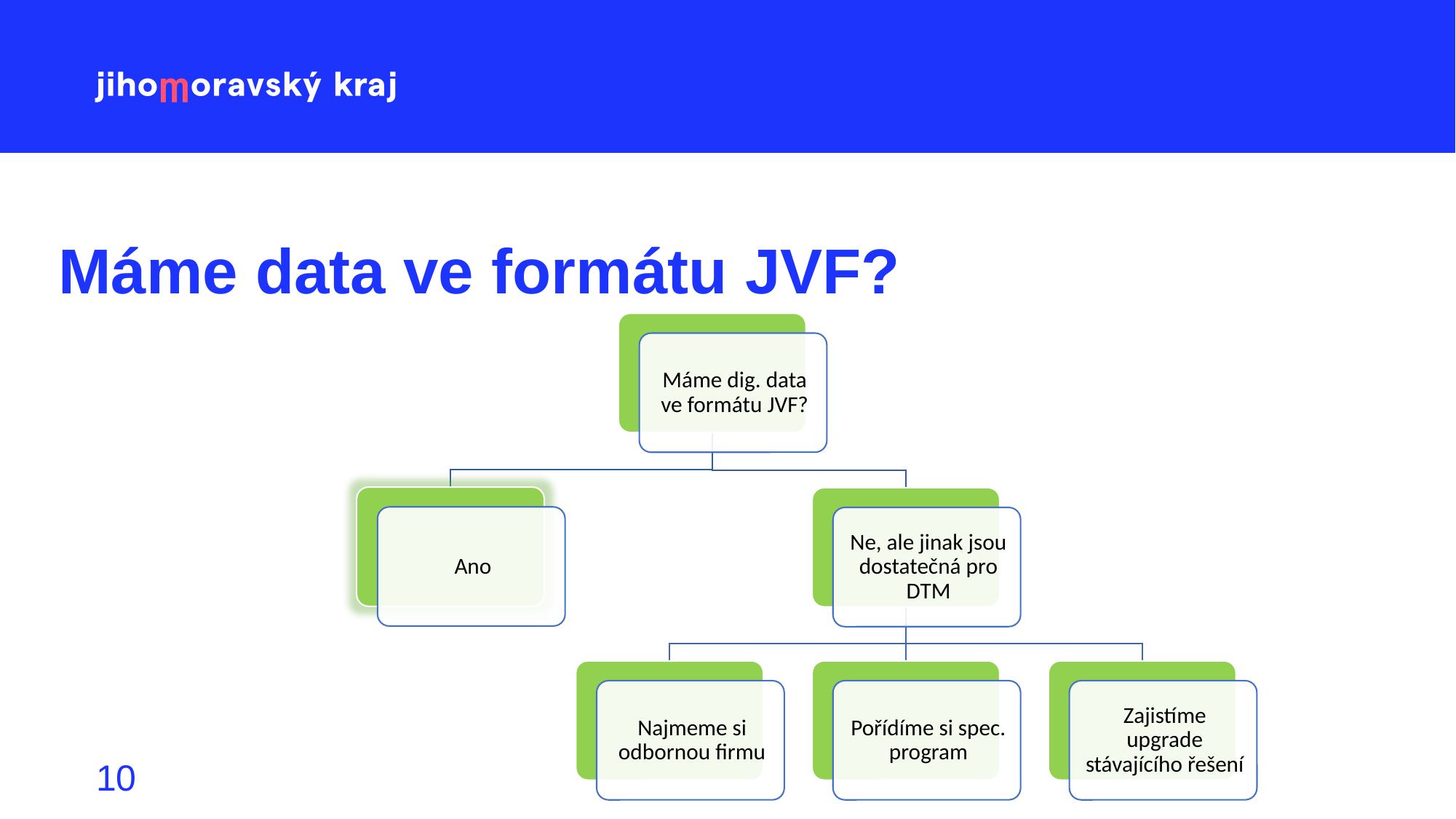

# Máme data ve formátu JVF?
Máme dig. data ve formátu JVF?
Ano
Ne, ale jinak jsou dostatečná pro DTM
Najmeme si odbornou firmu
Pořídíme si spec. program
Zajistíme upgrade stávajícího řešení